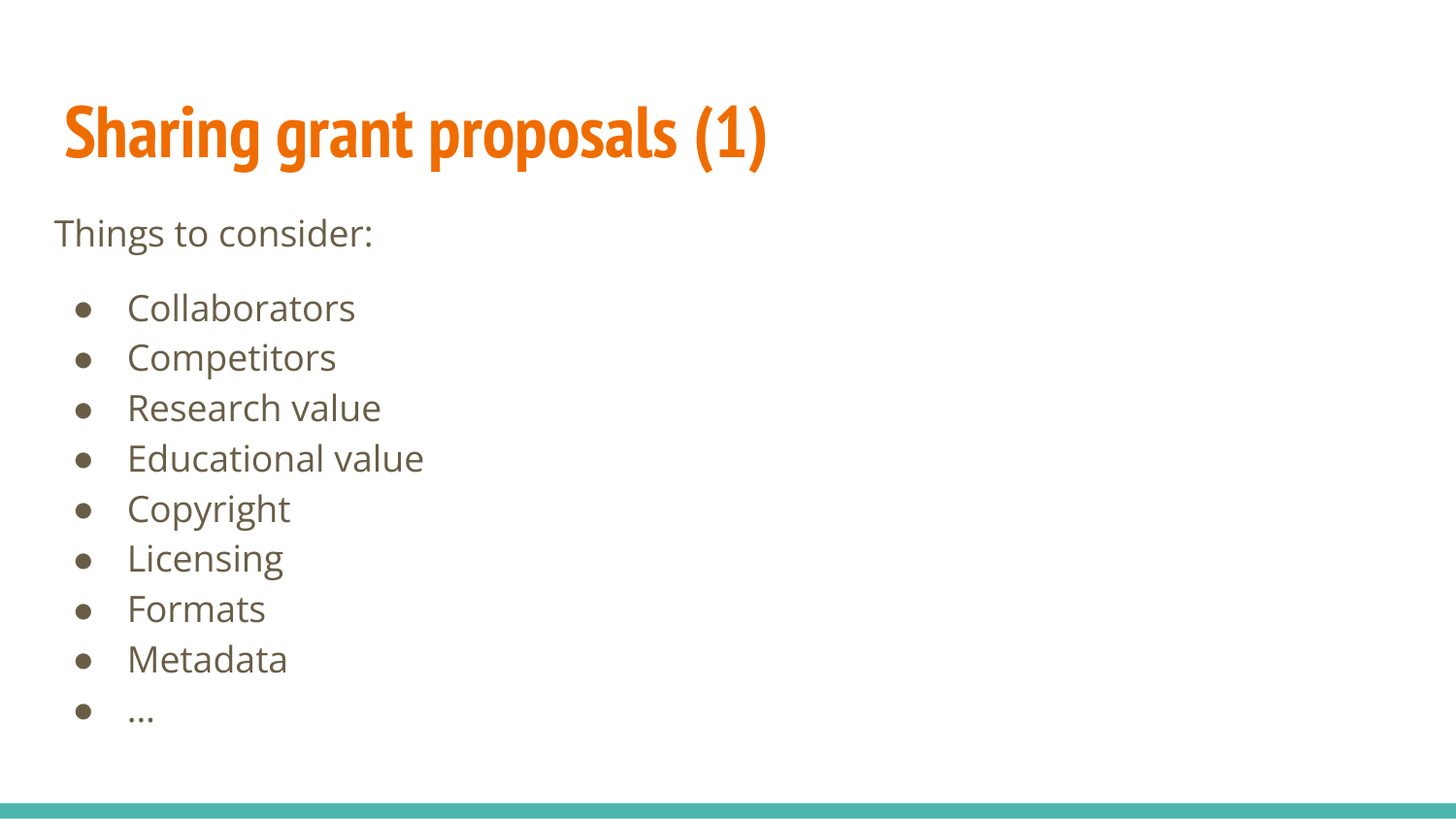

# Sharing grant proposals (1)
Things to consider:
Collaborators
Competitors
Research value
Educational value
Copyright
Licensing
Formats
Metadata
…